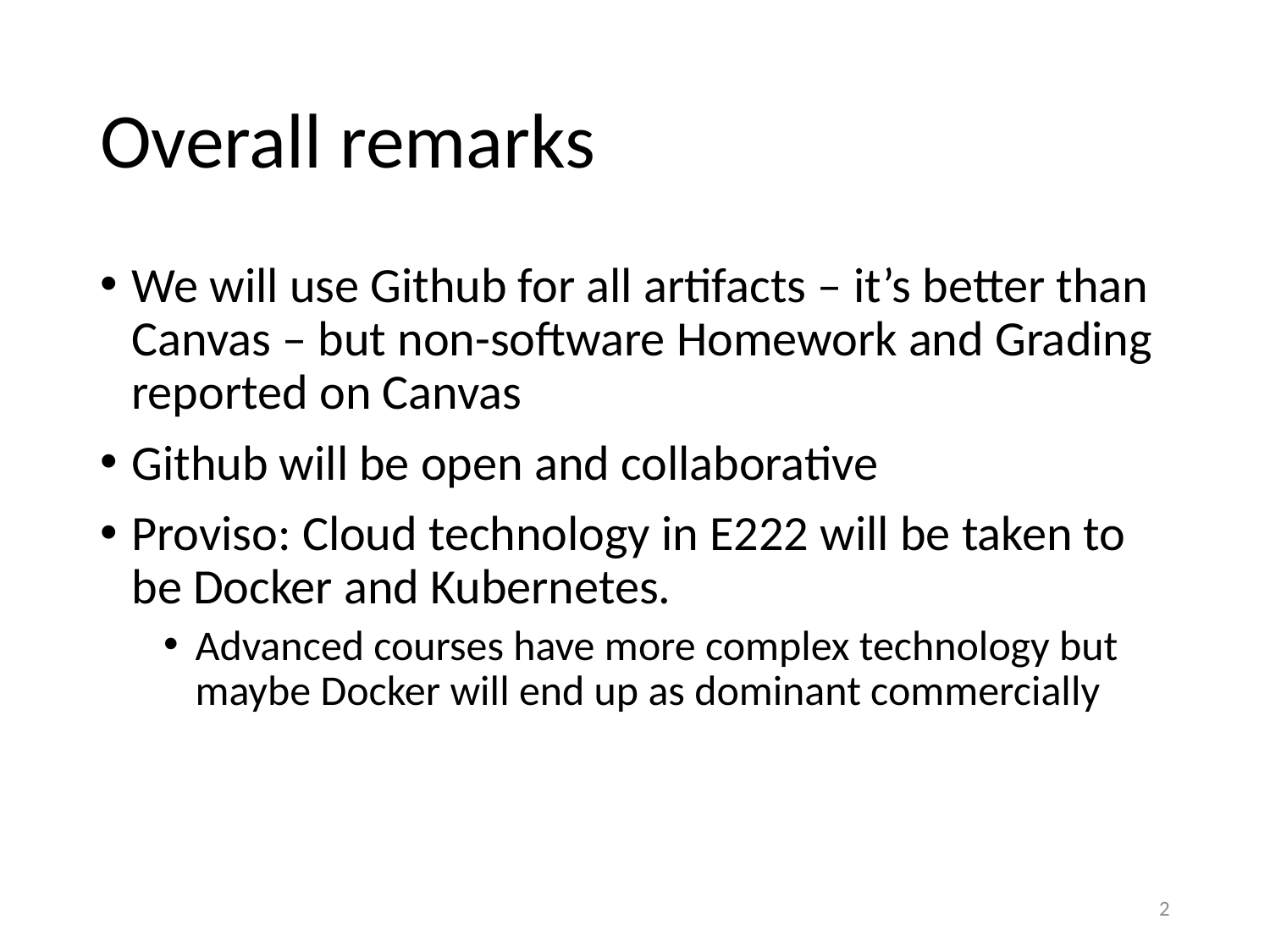

# Overall remarks
We will use Github for all artifacts – it’s better than Canvas – but non-software Homework and Grading reported on Canvas
Github will be open and collaborative
Proviso: Cloud technology in E222 will be taken to be Docker and Kubernetes.
Advanced courses have more complex technology but maybe Docker will end up as dominant commercially
2